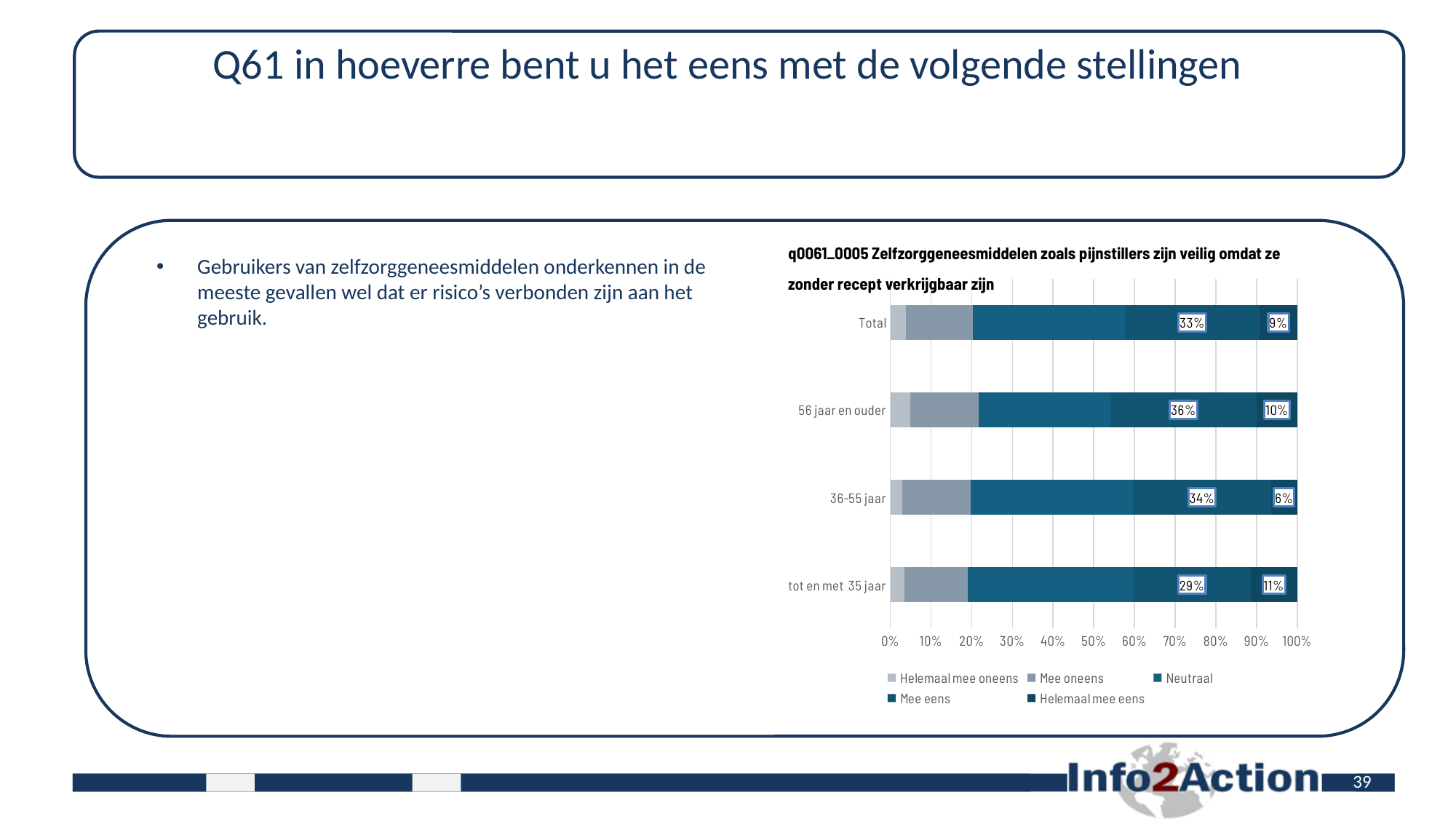

# Q61 in hoeverre bent u het eens met de volgende stellingen
q0061_0005 Zelfzorggeneesmiddelen zoals pijnstillers zijn veilig omdat ze zonder recept verkrijgbaar zijn
Gebruikers van zelfzorggeneesmiddelen onderkennen in de meeste gevallen wel dat er risico’s verbonden zijn aan het gebruik.

### Chart

| Category | Helemaal mee oneens | Mee oneens | Neutraal | Mee eens | Helemaal mee eens |
|---|---|---|---|---|---|
| tot en met  35 jaar | 0.034482758620689655 | 0.15517241379310345 | 0.40344827586206894 | 0.28620689655172415 | 0.11379310344827587 |
| 36-55 jaar | 0.029411764705882353 | 0.1676470588235294 | 0.4 | 0.3382352941176471 | 0.06470588235294118 |
| 56 jaar en ouder | 0.04825737265415549 | 0.16890080428954424 | 0.32171581769436997 | 0.35924932975871315 | 0.09919571045576407 |
| Total | 0.03788634097706879 | 0.16450648055832504 | 0.37188434695912265 | 0.33100697906281157 | 0.09172482552342971 |
39